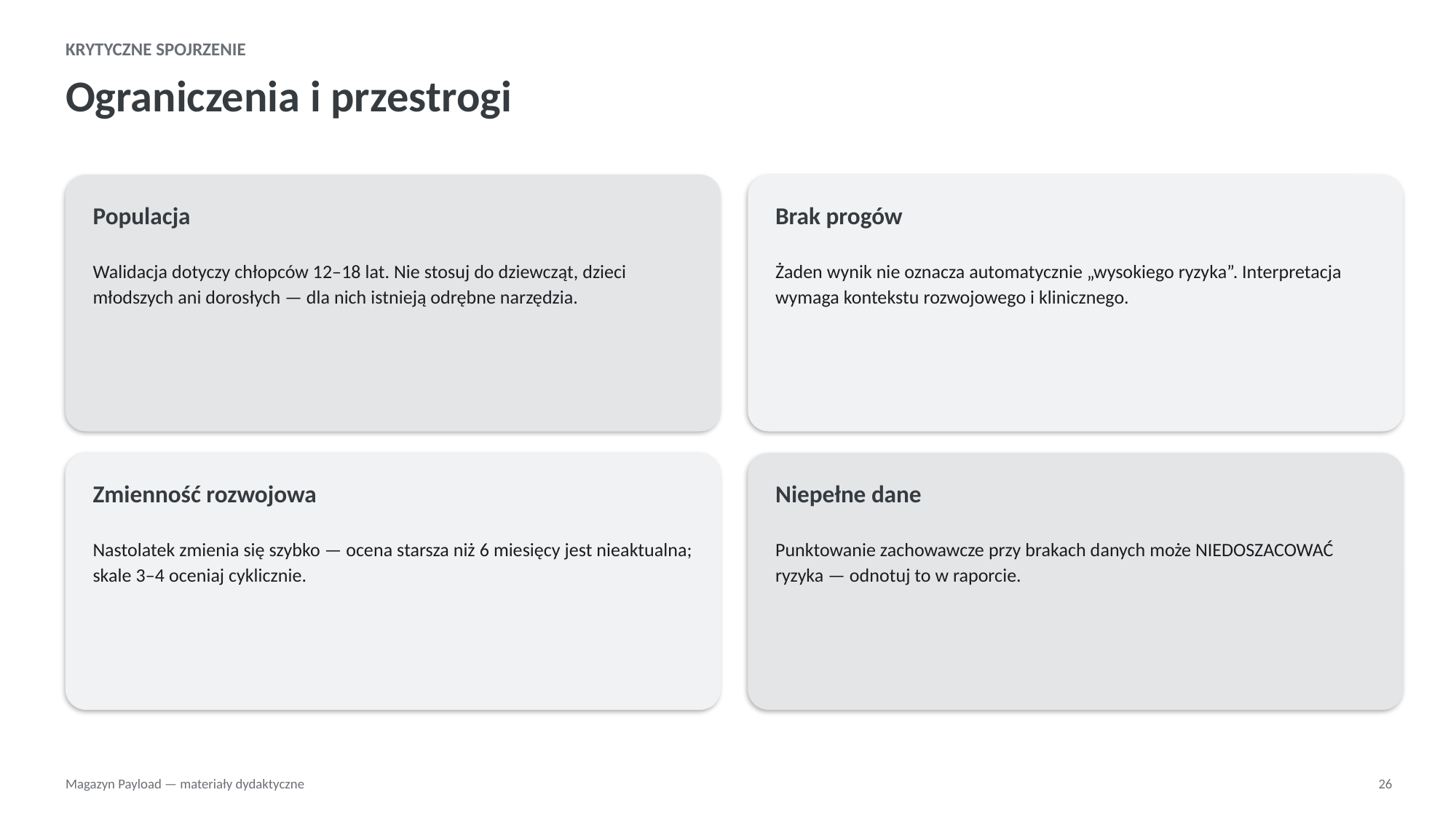

KRYTYCZNE SPOJRZENIE
Ograniczenia i przestrogi

Populacja
Brak progów
Walidacja dotyczy chłopców 12–18 lat. Nie stosuj do dziewcząt, dzieci młodszych ani dorosłych — dla nich istnieją odrębne narzędzia.
Żaden wynik nie oznacza automatycznie „wysokiego ryzyka”. Interpretacja wymaga kontekstu rozwojowego i klinicznego.

Zmienność rozwojowa
Niepełne dane
Nastolatek zmienia się szybko — ocena starsza niż 6 miesięcy jest nieaktualna; skale 3–4 oceniaj cyklicznie.
Punktowanie zachowawcze przy brakach danych może NIEDOSZACOWAĆ ryzyka — odnotuj to w raporcie.
Magazyn Payload — materiały dydaktyczne
26